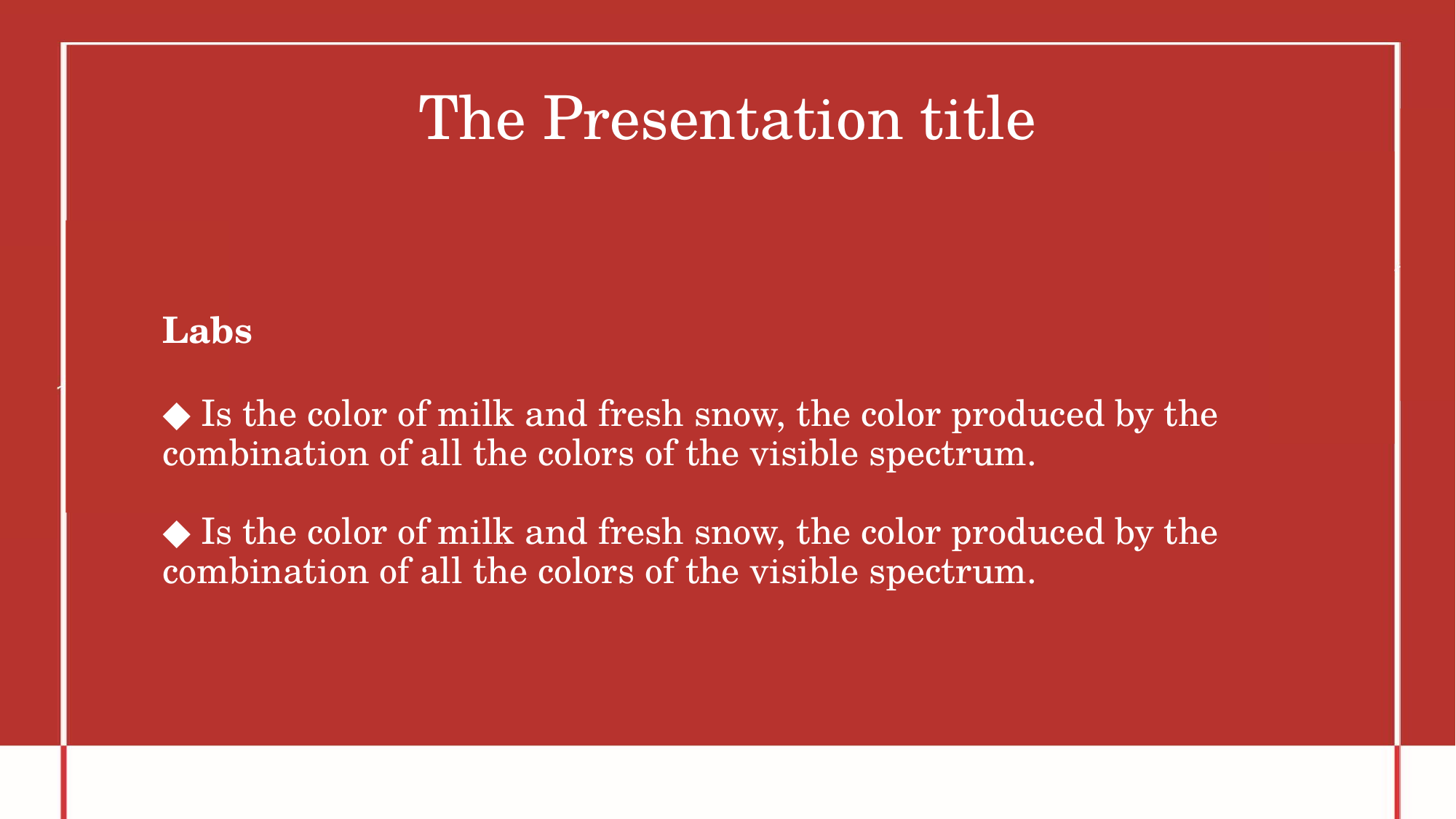

# The Presentation title
Labs
◆ Is the color of milk and fresh snow, the color produced by the combination of all the colors of the visible spectrum.
◆ Is the color of milk and fresh snow, the color produced by the combination of all the colors of the visible spectrum.